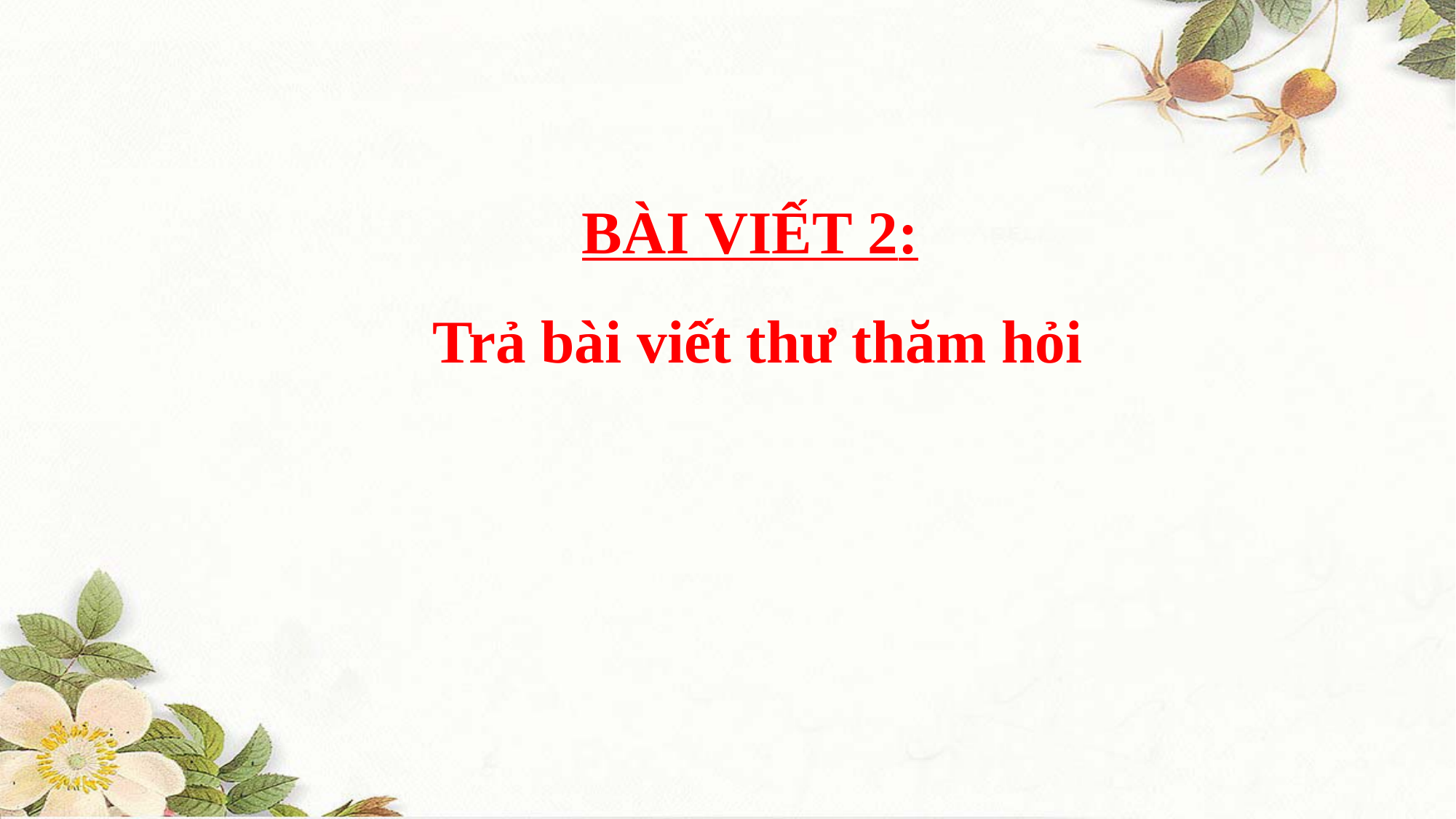

BÀI VIẾT 2:
Trả bài viết thư thăm hỏi